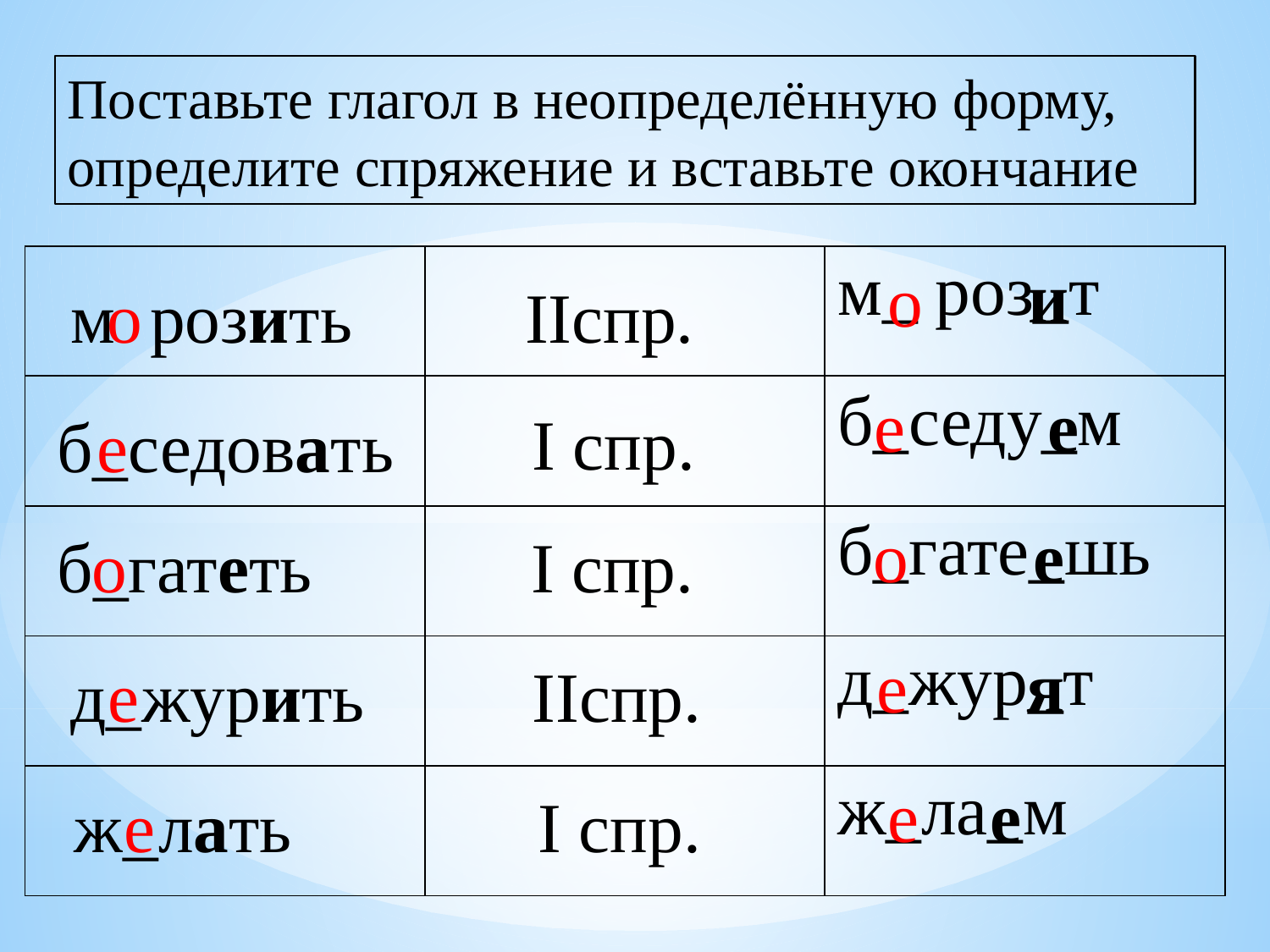

Поставьте глагол в неопределённую форму, определите спряжение и вставьте окончание
|  |  | м\_ роз\_т |
| --- | --- | --- |
|  |  | б\_седу\_м |
|  |  | б\_гате\_шь |
|  |  | д\_жур\_т |
|  |  | ж\_ла\_м |
и
о
м  розить
о
 IIспр.
е
е
I спр.
б_седовать
е
о
е
б_гатеть
о
I спр.
я
е
д_журить
е
IIспр.
е
е
ж_лать
е
I спр.